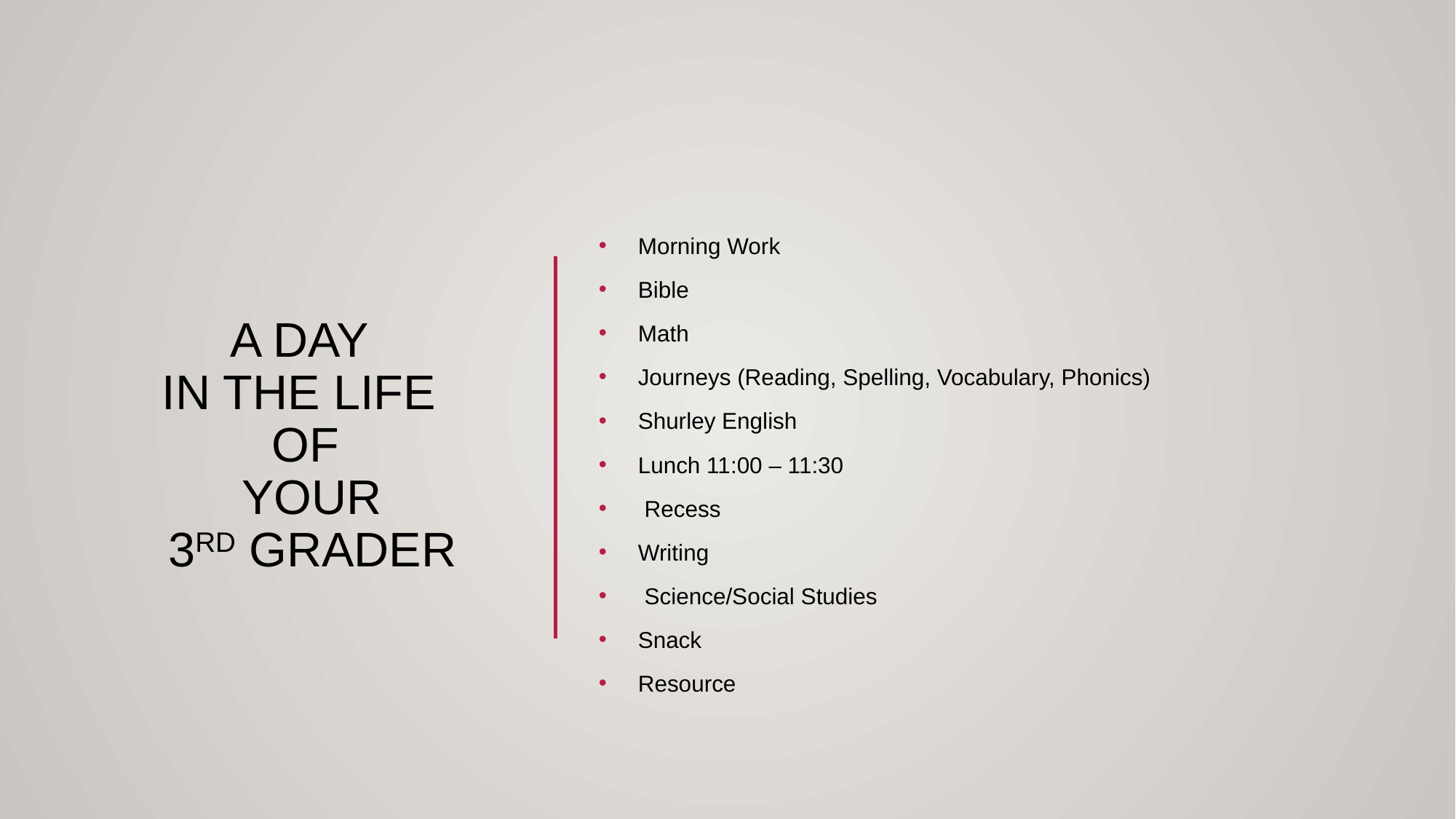

# A day in the life of your 3rd grader
Morning Work
Bible
Math
Journeys (Reading, Spelling, Vocabulary, Phonics)
Shurley English
Lunch 11:00 – 11:30
 Recess
Writing
 Science/Social Studies
Snack
Resource